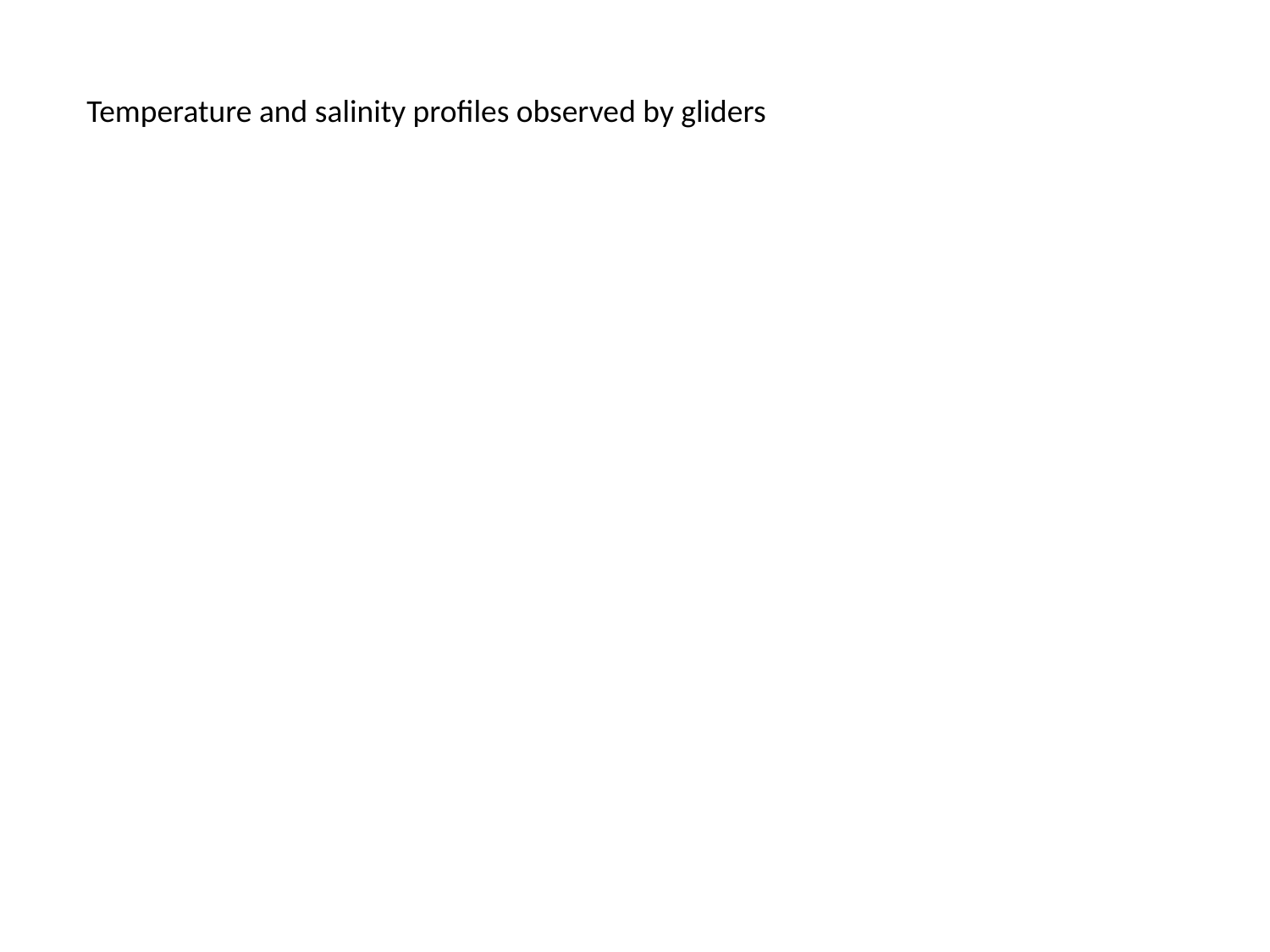

Temperature and salinity profiles observed by gliders